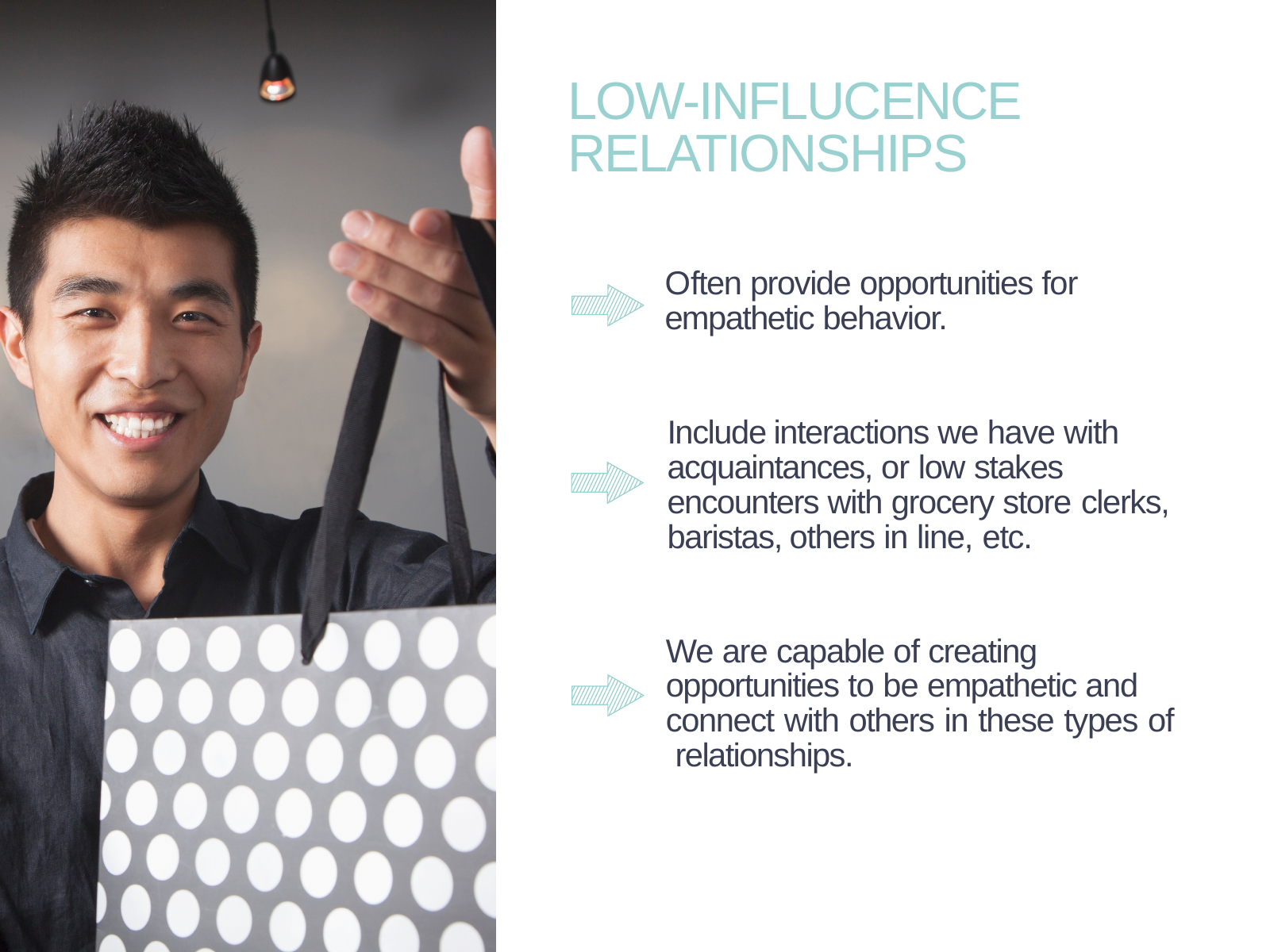

# LOW-INFLUCENCE  RELATIONSHIPS
Often provide opportunities for empathetic behavior.

Include interactions we have with acquaintances, or low stakes  encounters with grocery store clerks,  baristas, others in line, etc.

We are capable of creating  opportunities to be empathetic and  connect with others in these types of  relationships.